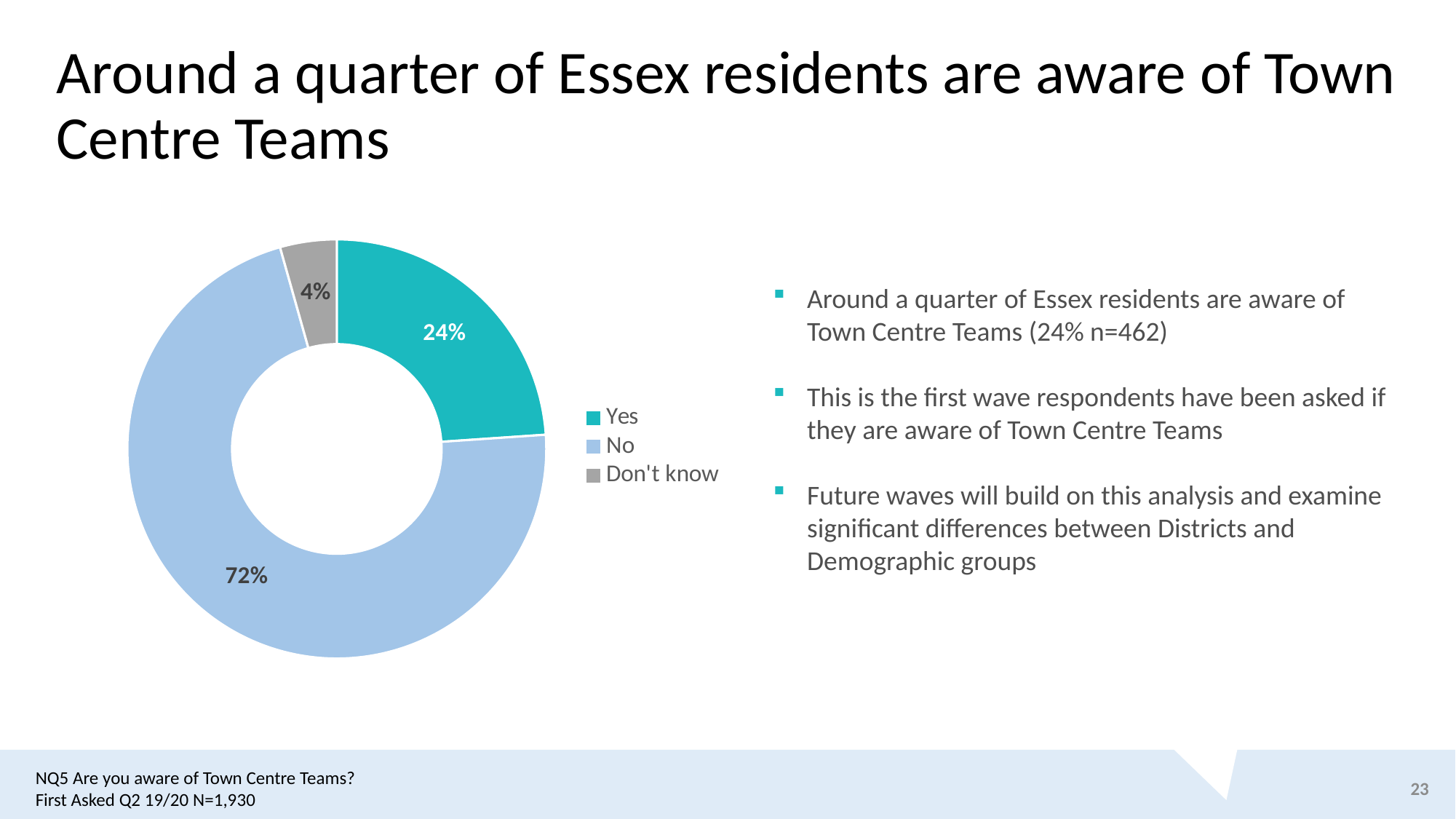

# Around a quarter of Essex residents are aware of Town Centre Teams

### Chart

| Category | % |
|---|---|
| Yes | 0.23916659730220874 |
| No | 0.7171350021212277 |
| Don't know | 0.04369840057656087 |
Around a quarter of Essex residents are aware of Town Centre Teams (24% n=462)

This is the first wave respondents have been asked if they are aware of Town Centre Teams

Future waves will build on this analysis and examine significant differences between Districts and Demographic groups
NQ5 Are you aware of Town Centre Teams?
First Asked Q2 19/20 N=1,930
23